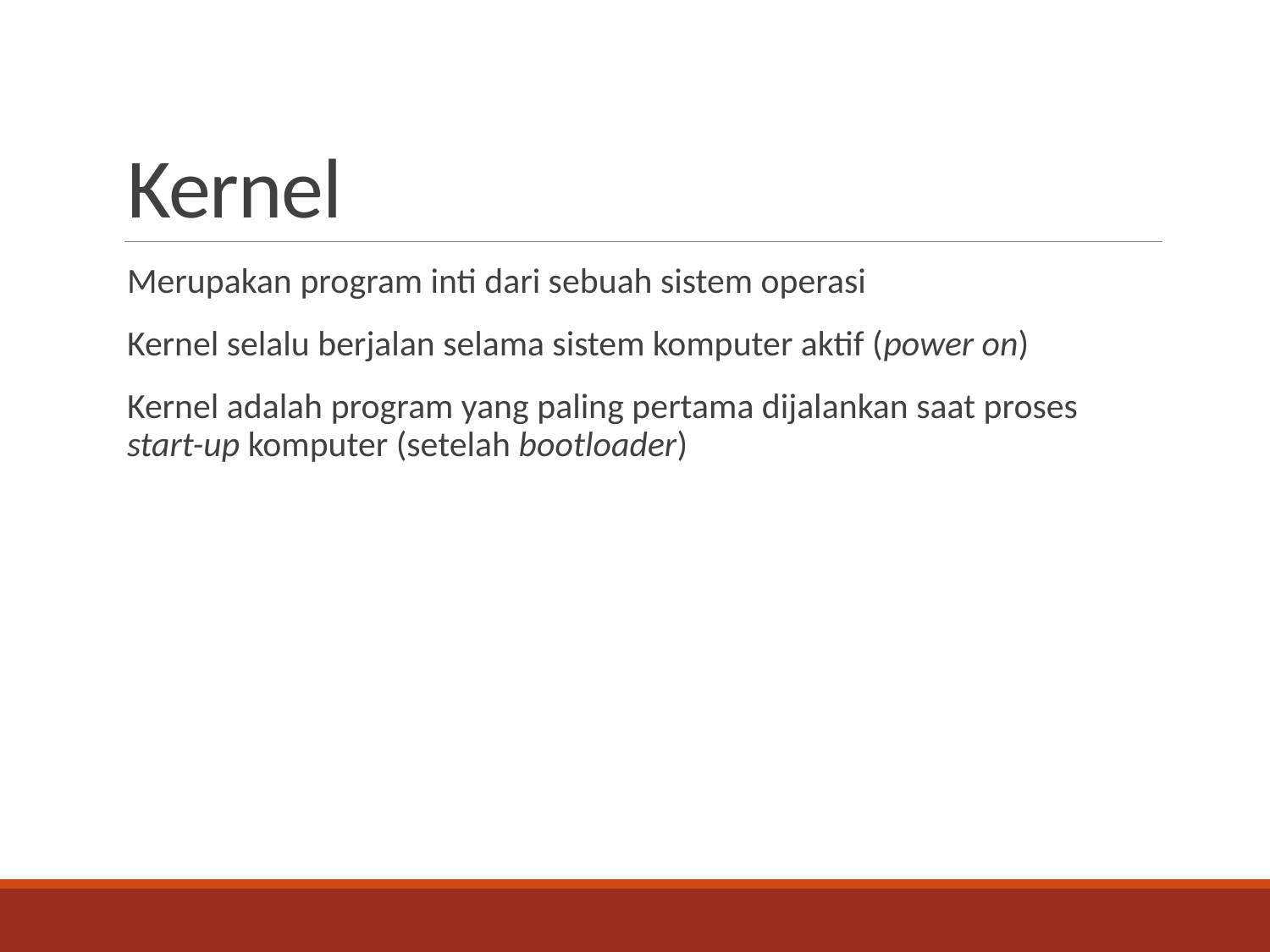

# Kernel
Merupakan program inti dari sebuah sistem operasi
Kernel selalu berjalan selama sistem komputer aktif (power on)
Kernel adalah program yang paling pertama dijalankan saat proses start-up komputer (setelah bootloader)